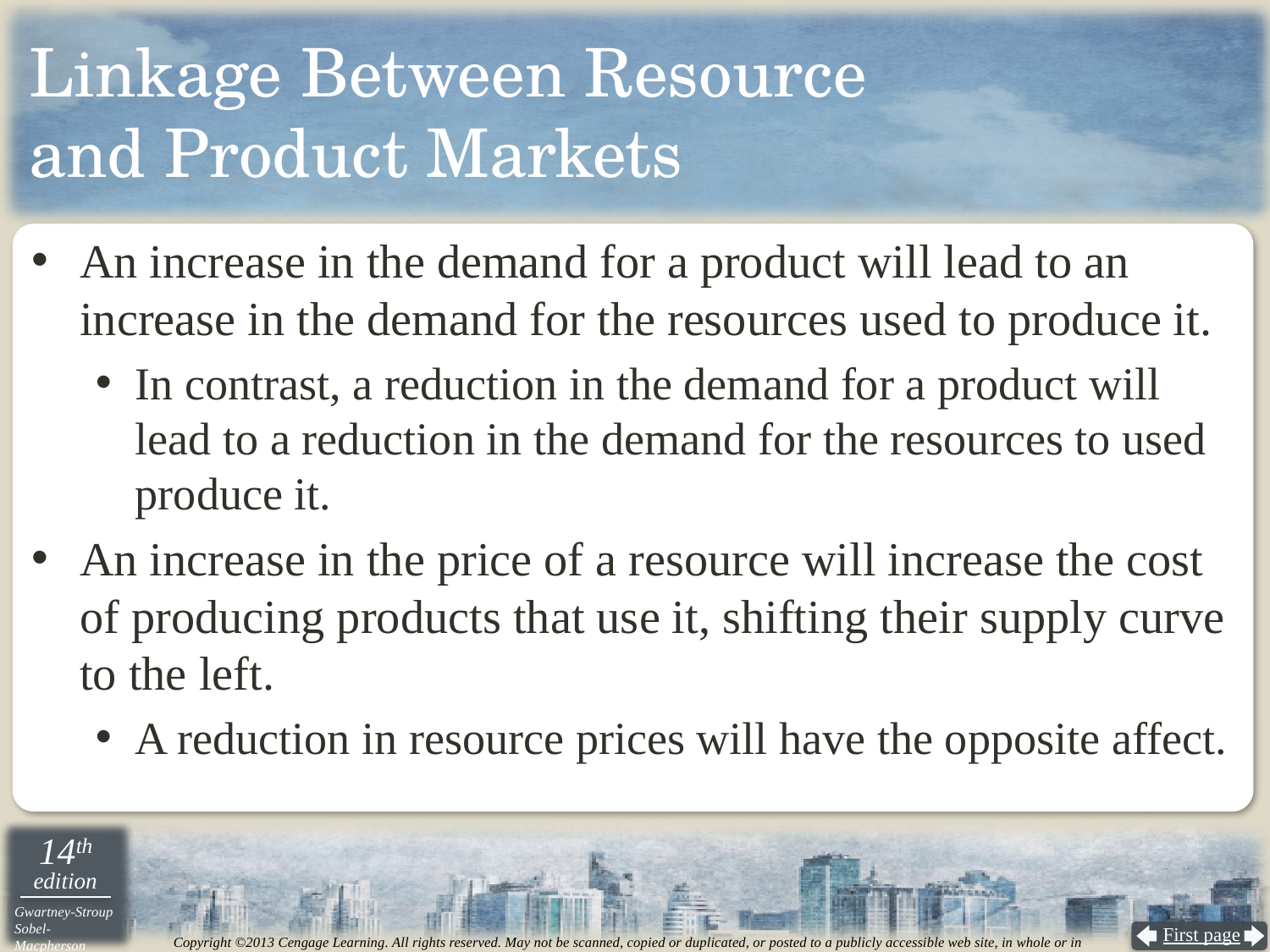

# Linkage Between Resource and Product Markets

An increase in the demand for a product will lead to an increase in the demand for the resources used to produce it.
In contrast, a reduction in the demand for a product will lead to a reduction in the demand for the resources to used produce it.
An increase in the price of a resource will increase the cost of producing products that use it, shifting their supply curve to the left.
A reduction in resource prices will have the opposite affect.